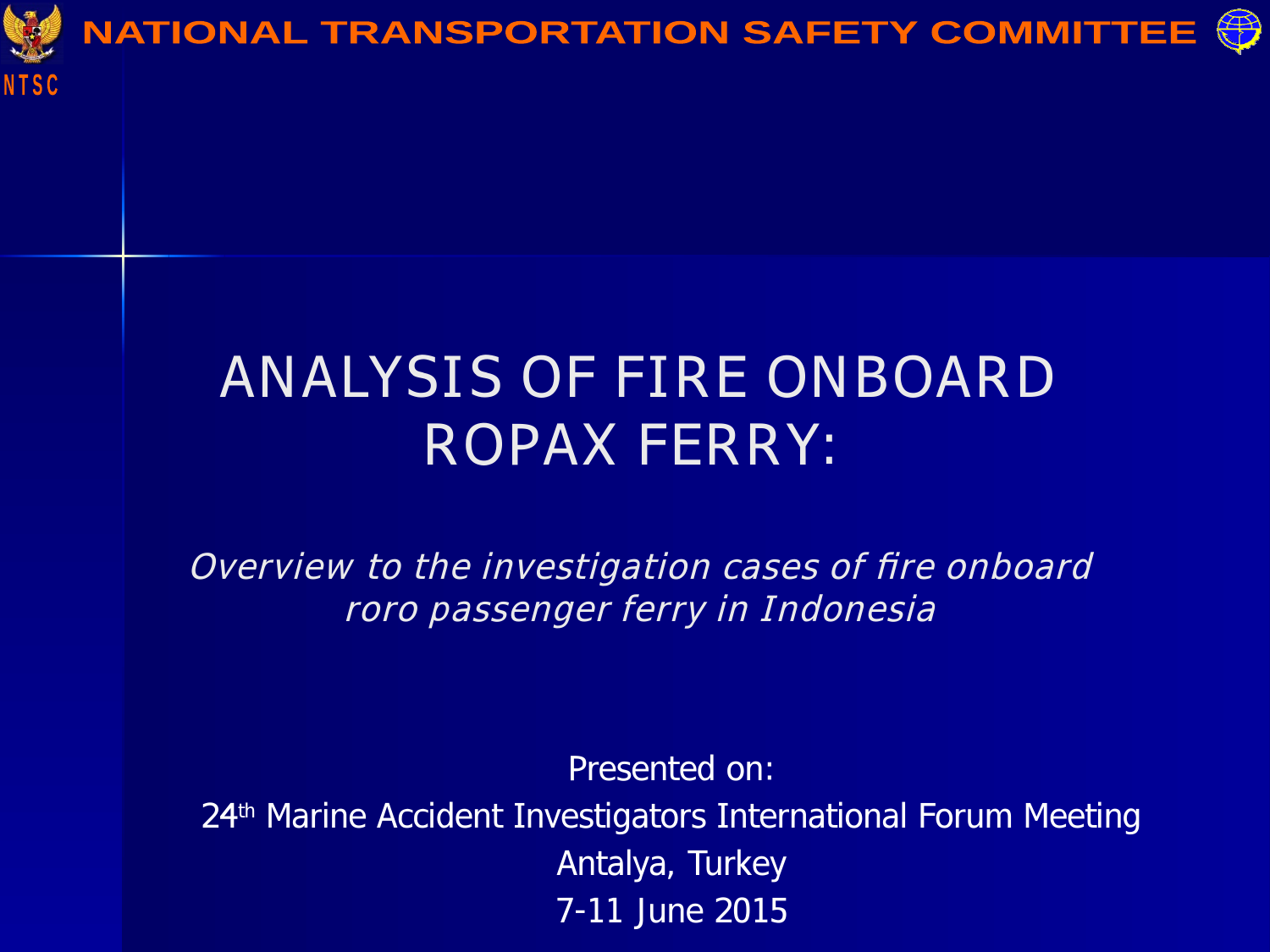

# ANALYSIS OF FIRE ONBOARD ROPAX FERRY: Overview to the investigation cases of fire onboard roro passenger ferry in Indonesia
Presented on:
24th Marine Accident Investigators International Forum Meeting
Antalya, Turkey
7-11 June 2015